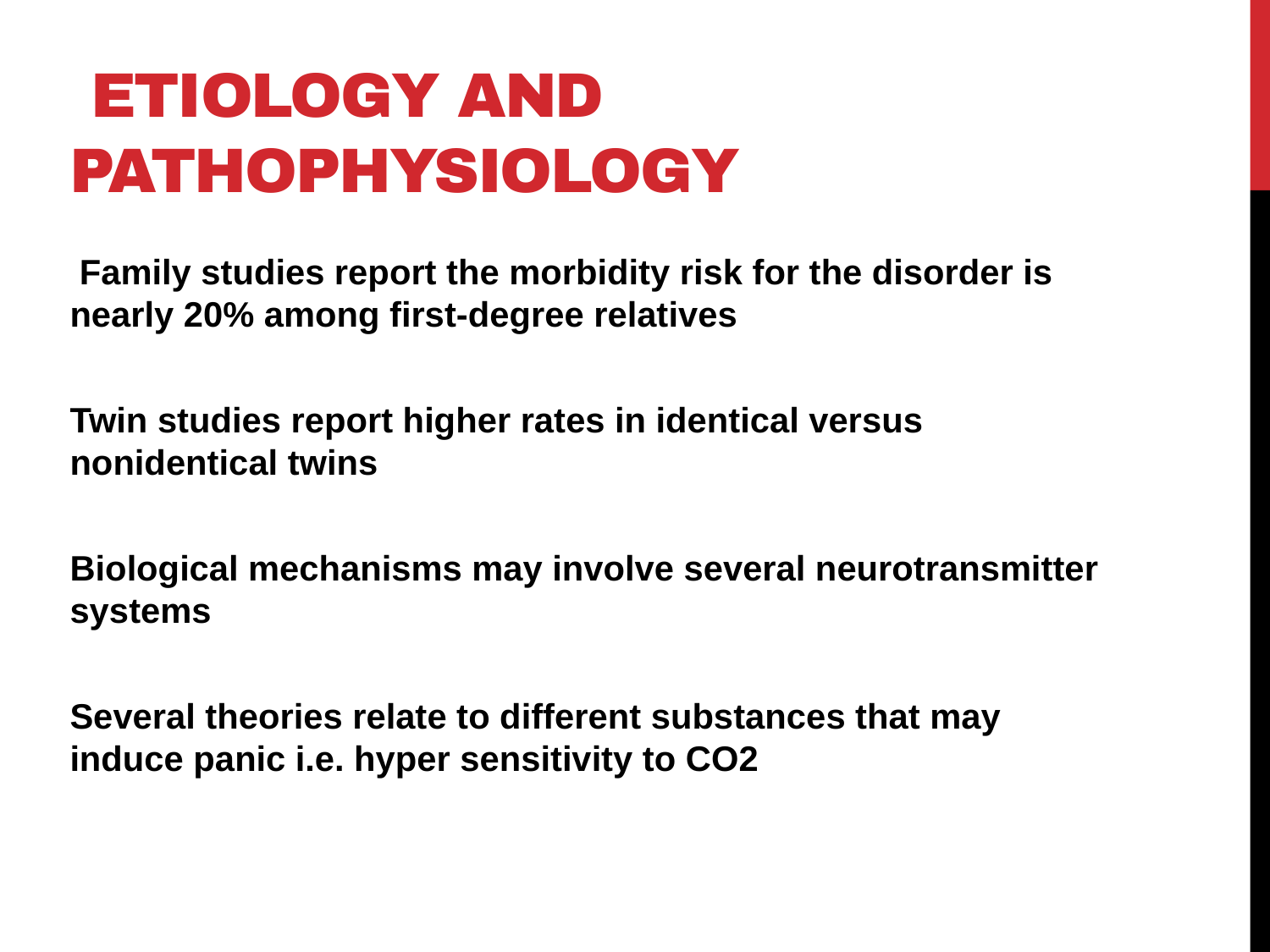

# etiology and pathophysiology
 Family studies report the morbidity risk for the disorder is nearly 20% among first-degree relatives

Twin studies report higher rates in identical versus nonidentical twins

Biological mechanisms may involve several neurotransmitter systems

Several theories relate to different substances that may induce panic i.e. hyper sensitivity to CO2